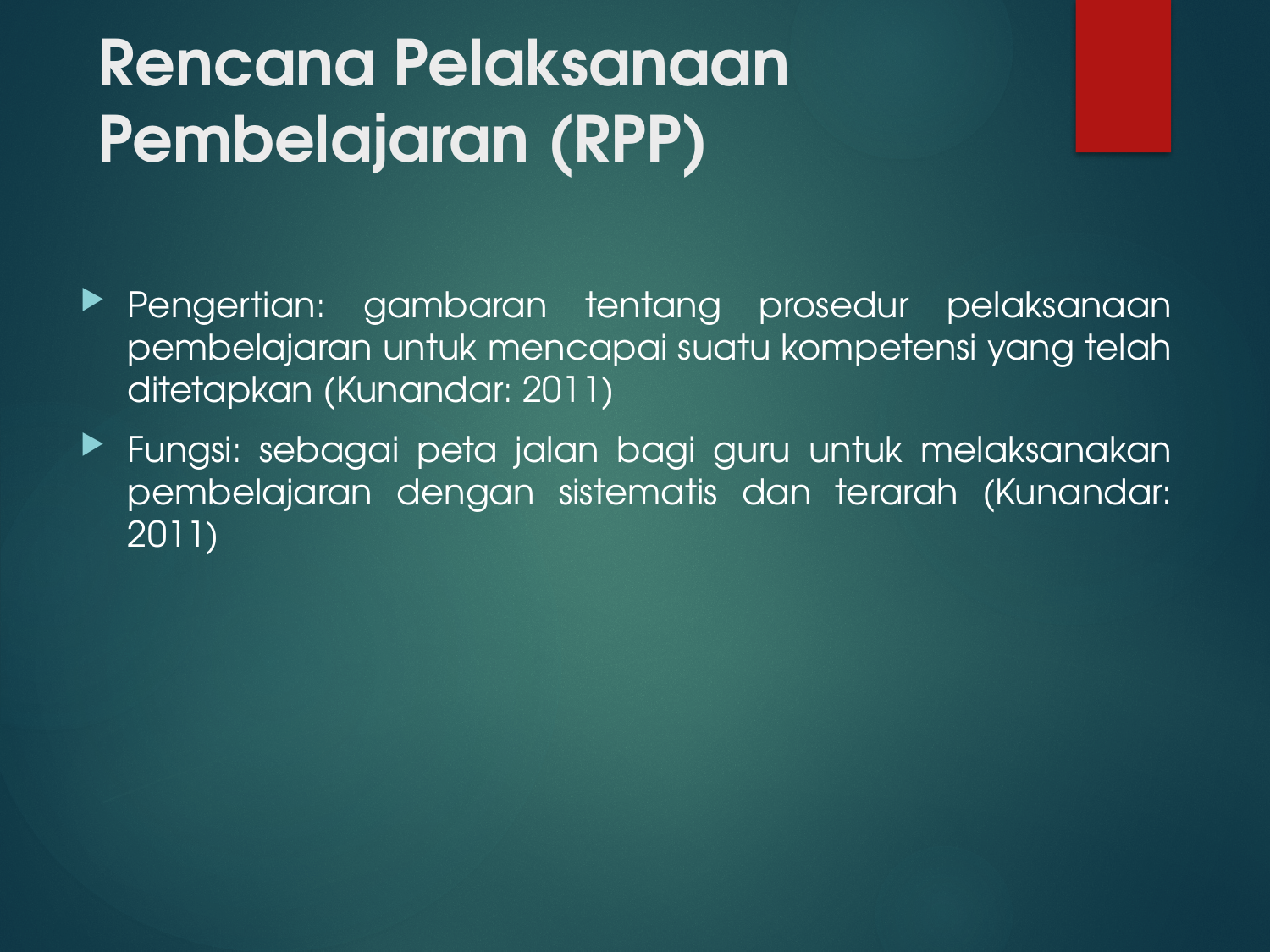

# Rencana Pelaksanaan Pembelajaran (RPP)
Pengertian: gambaran tentang prosedur pelaksanaan pembelajaran untuk mencapai suatu kompetensi yang telah ditetapkan (Kunandar: 2011)
Fungsi: sebagai peta jalan bagi guru untuk melaksanakan pembelajaran dengan sistematis dan terarah (Kunandar: 2011)